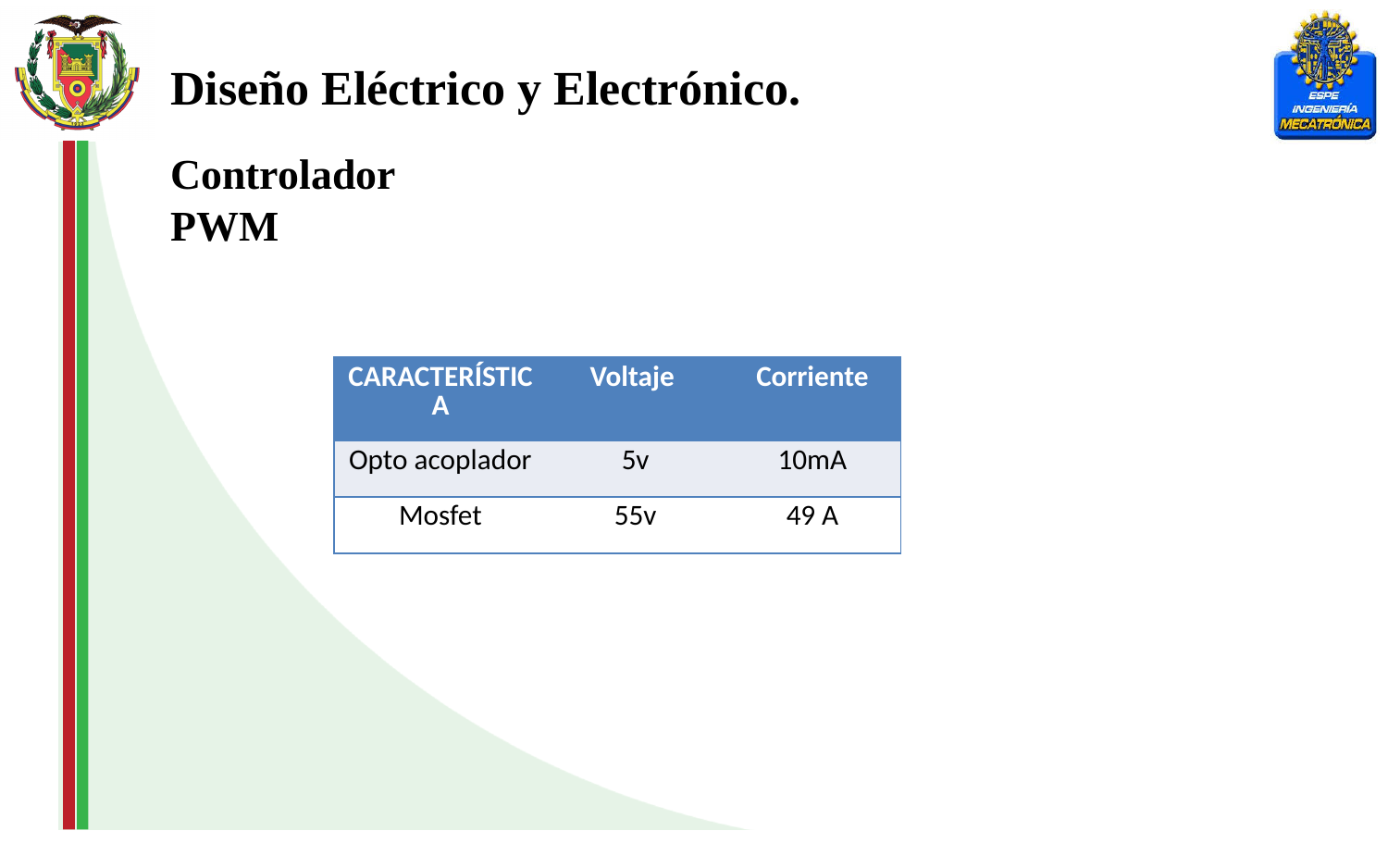

Diseño Eléctrico y Electrónico.
Controlador
PWM
| CARACTERÍSTICA | Voltaje | Corriente |
| --- | --- | --- |
| Opto acoplador | 5v | 10mA |
| Mosfet | 55v | 49 A |